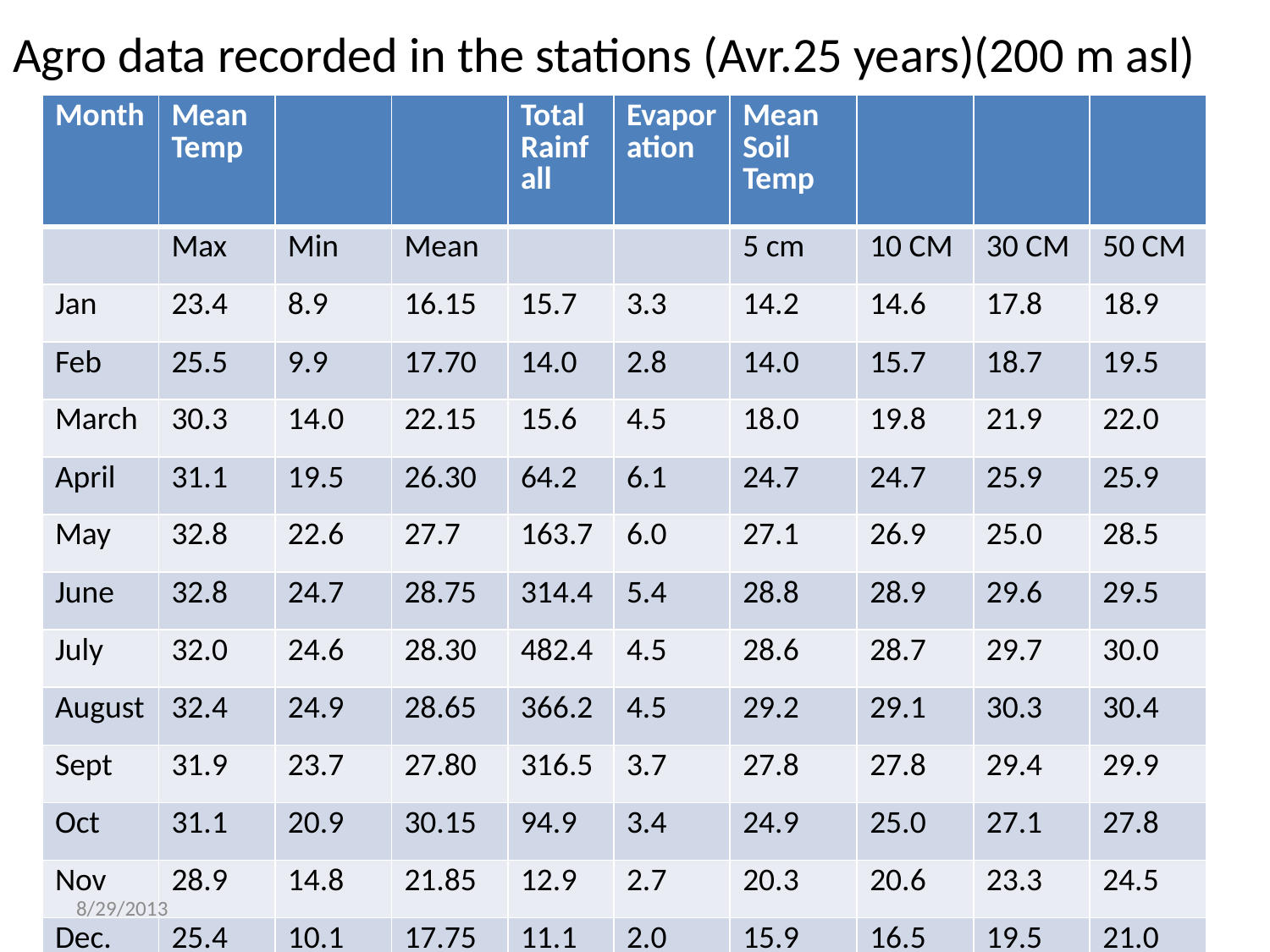

# Agro data recorded in the stations (Avr.25 years)(200 m asl)
| Month | Mean Temp |  |  | Total Rainfall | Evaporation | Mean Soil Temp |  |  |  |
| --- | --- | --- | --- | --- | --- | --- | --- | --- | --- |
|  | Max | Min | Mean |  |  | 5 cm | 10 CM | 30 CM | 50 CM |
| Jan | 23.4 | 8.9 | 16.15 | 15.7 | 3.3 | 14.2 | 14.6 | 17.8 | 18.9 |
| Feb | 25.5 | 9.9 | 17.70 | 14.0 | 2.8 | 14.0 | 15.7 | 18.7 | 19.5 |
| March | 30.3 | 14.0 | 22.15 | 15.6 | 4.5 | 18.0 | 19.8 | 21.9 | 22.0 |
| April | 31.1 | 19.5 | 26.30 | 64.2 | 6.1 | 24.7 | 24.7 | 25.9 | 25.9 |
| May | 32.8 | 22.6 | 27.7 | 163.7 | 6.0 | 27.1 | 26.9 | 25.0 | 28.5 |
| June | 32.8 | 24.7 | 28.75 | 314.4 | 5.4 | 28.8 | 28.9 | 29.6 | 29.5 |
| July | 32.0 | 24.6 | 28.30 | 482.4 | 4.5 | 28.6 | 28.7 | 29.7 | 30.0 |
| August | 32.4 | 24.9 | 28.65 | 366.2 | 4.5 | 29.2 | 29.1 | 30.3 | 30.4 |
| Sept | 31.9 | 23.7 | 27.80 | 316.5 | 3.7 | 27.8 | 27.8 | 29.4 | 29.9 |
| Oct | 31.1 | 20.9 | 30.15 | 94.9 | 3.4 | 24.9 | 25.0 | 27.1 | 27.8 |
| Nov | 28.9 | 14.8 | 21.85 | 12.9 | 2.7 | 20.3 | 20.6 | 23.3 | 24.5 |
| Dec. | 25.4 | 10.1 | 17.75 | 11.1 | 2.0 | 15.9 | 16.5 | 19.5 | 21.0 |

8/29/2013
25